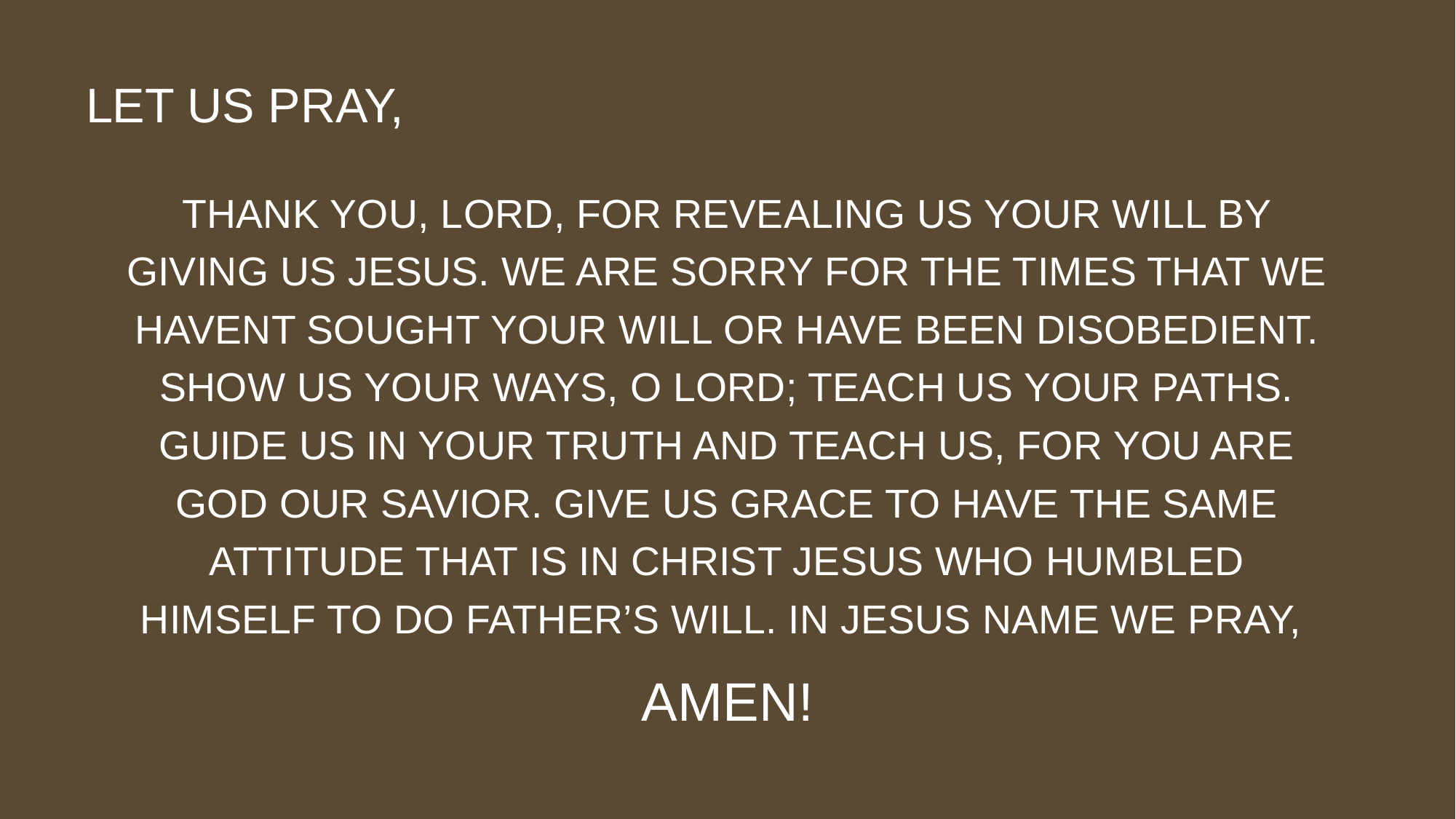

# LET US PRAY,
THANK YOU, LORD, FOR REVEALING US YOUR WILL BY GIVING US JESUS. WE ARE SORRY FOR THE TIMES THAT WE HAVENT SOUGHT YOUR WILL OR HAVE BEEN DISOBEDIENT. SHOW US YOUR WAYS, O LORD; TEACH US YOUR PATHS.
GUIDE US IN YOUR TRUTH AND TEACH US, FOR YOU ARE GOD OUR SAVIOR. GIVE US GRACE TO HAVE THE SAME ATTITUDE THAT IS IN CHRIST JESUS WHO HUMBLED HIMSELF TO DO FATHER’S WILL. IN JESUS NAME WE PRAY,
AMEN!